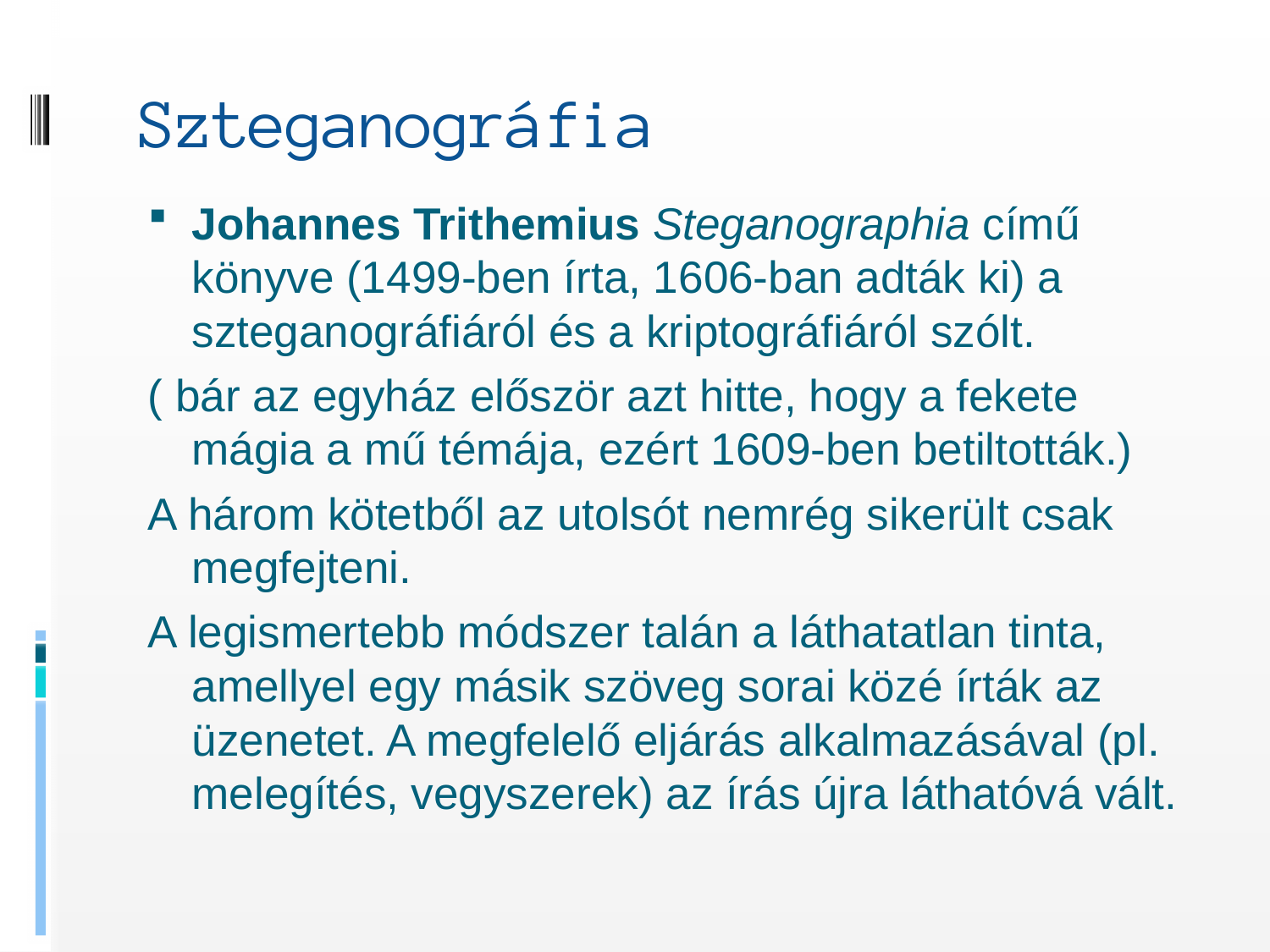

# Szteganográfia
Johannes Trithemius Steganographia című könyve (1499-ben írta, 1606-ban adták ki) a szteganográfiáról és a kriptográfiáról szólt.
( bár az egyház először azt hitte, hogy a fekete mágia a mű témája, ezért 1609-ben betiltották.)
A három kötetből az utolsót nemrég sikerült csak megfejteni.
A legismertebb módszer talán a láthatatlan tinta, amellyel egy másik szöveg sorai közé írták az üzenetet. A megfelelő eljárás alkalmazásával (pl. melegítés, vegyszerek) az írás újra láthatóvá vált.